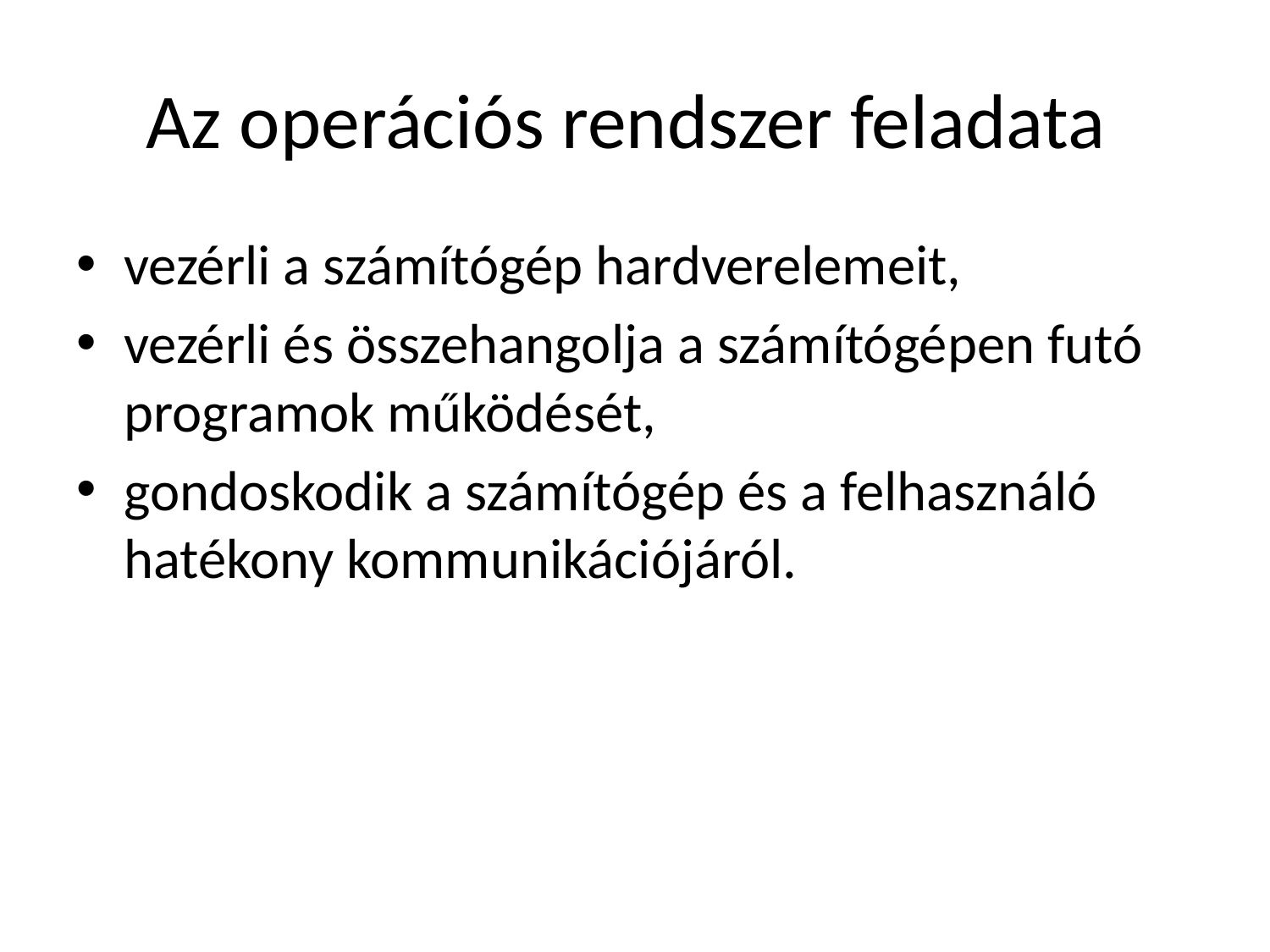

# Az operációs rendszer feladata
vezérli a számítógép hardverelemeit,
vezérli és összehangolja a számítógépen futó programok működését,
gondoskodik a számítógép és a felhasználó hatékony kommunikációjáról.